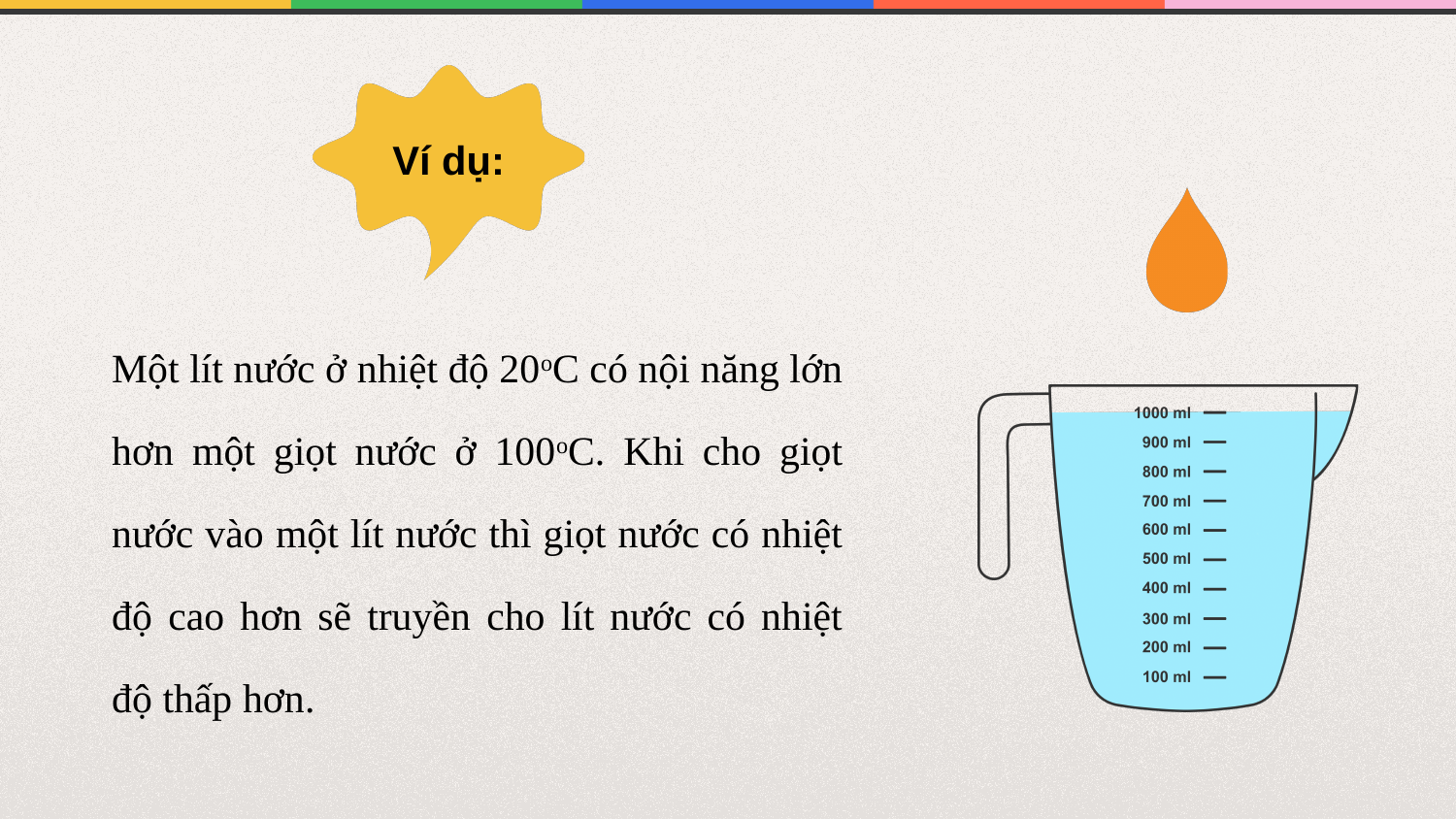

Ví dụ:

Một lít nước ở nhiệt độ 20oC có nội năng lớn hơn một giọt nước ở 100oC. Khi cho giọt nước vào một lít nước thì giọt nước có nhiệt độ cao hơn sẽ truyền cho lít nước có nhiệt độ thấp hơn.